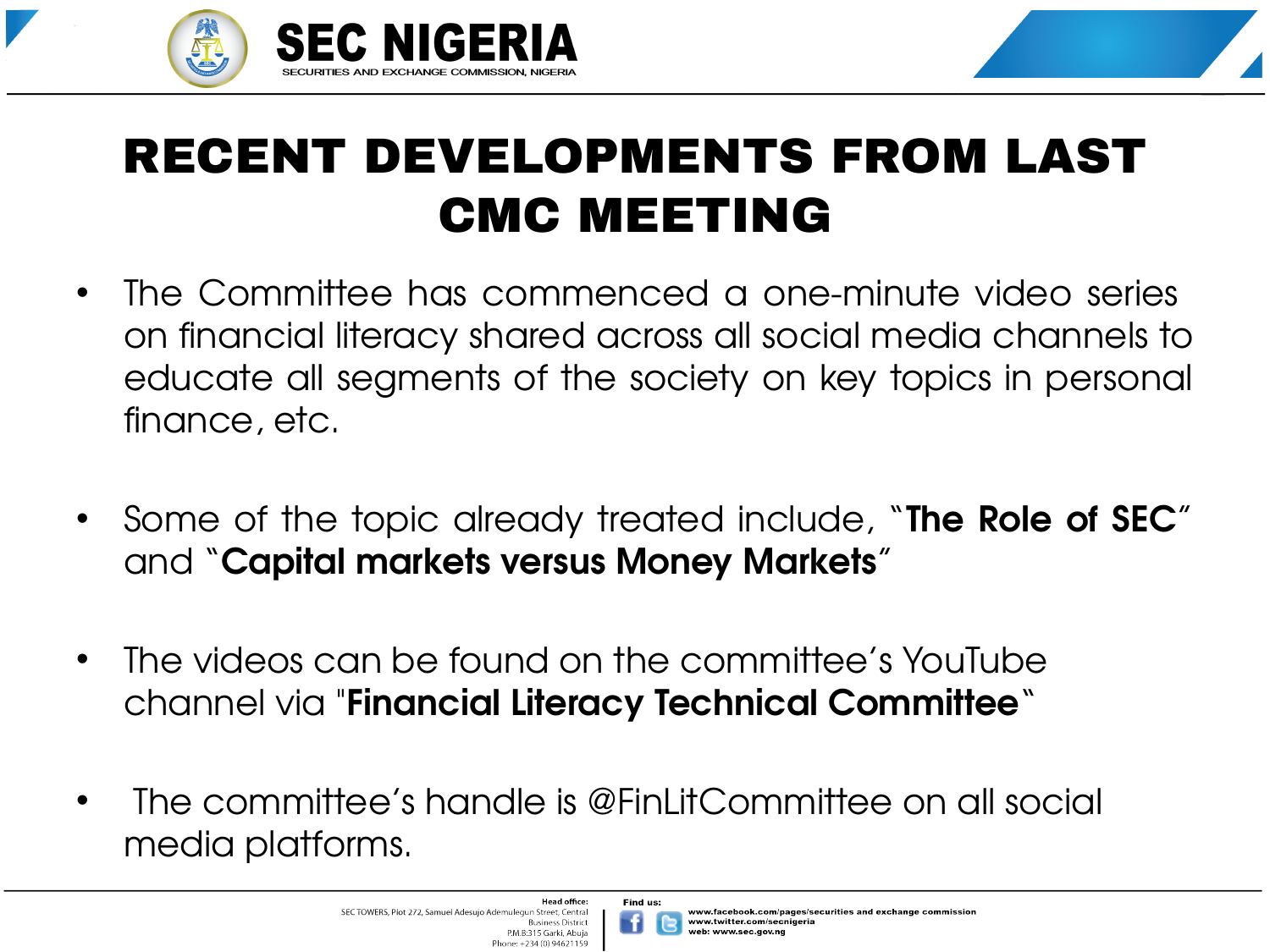

# RECENT DEVELOPMENTS FROM LAST CMC MEETING
The Committee has commenced a one-minute video series  on financial literacy shared across all social media channels to educate all segments of the society on key topics in personal finance, etc.

Some of the topic already treated include, “The Role of SEC” and “Capital markets versus Money Markets”

The videos can be found on the committee’s YouTube channel via "Financial Literacy Technical Committee“

 The committee’s handle is @FinLitCommittee on all social media platforms.